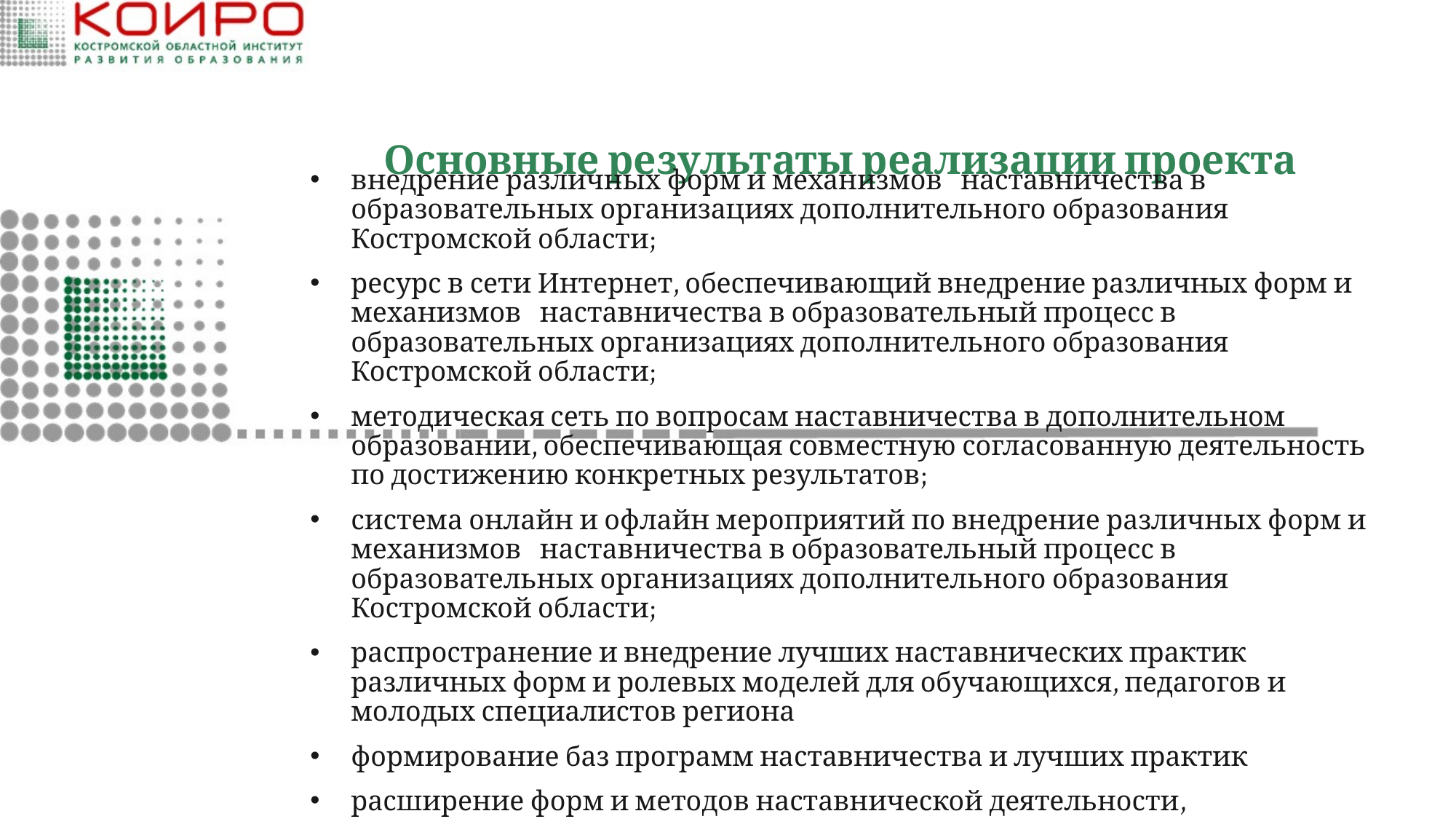

# Основные результаты реализации проекта
внедрение различных форм и механизмов   наставничества в образовательных организациях дополнительного образования Костромской области;
ресурс в сети Интернет, обеспечивающий внедрение различных форм и механизмов   наставничества в образовательный процесс в образовательных организациях дополнительного образования Костромской области;
методическая сеть по вопросам наставничества в дополнительном образовании, обеспечивающая совместную согласованную деятельность по достижению конкретных результатов;
система онлайн и офлайн мероприятий по внедрение различных форм и механизмов   наставничества в образовательный процесс в образовательных организациях дополнительного образования Костромской области;
распространение и внедрение лучших наставнических практик различных форм и ролевых моделей для обучающихся, педагогов и молодых специалистов региона
формирование баз программ наставничества и лучших практик
расширение форм и методов наставнической деятельности, используемых педагогами